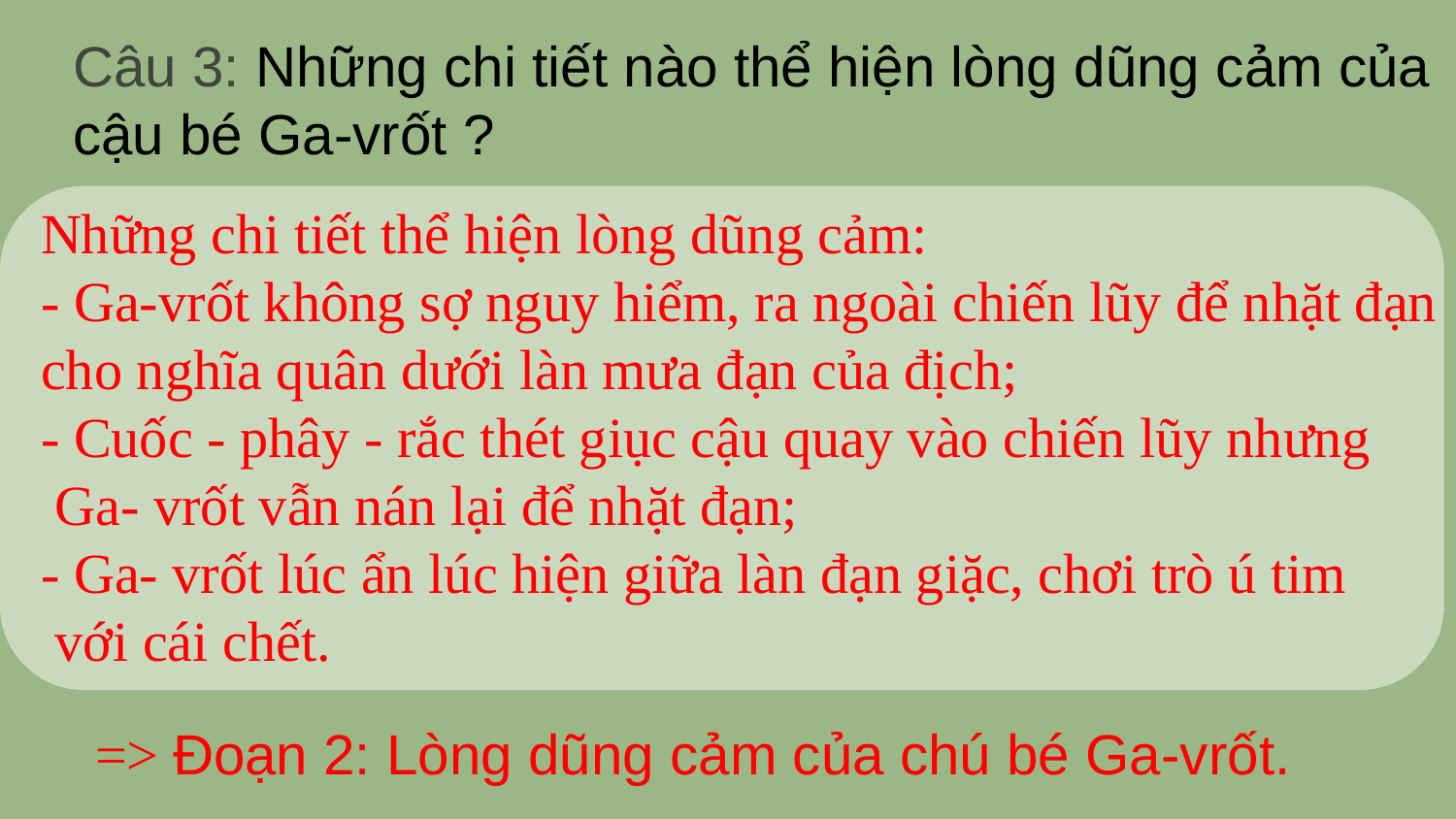

Câu 3: Những chi tiết nào thể hiện lòng dũng cảm của cậu bé Ga-vrốt ?

Những chi tiết thể hiện lòng dũng cảm:
- Ga-vrốt không sợ nguy hiểm, ra ngoài chiến lũy để nhặt đạn
cho nghĩa quân dưới làn mưa đạn của địch;
- Cuốc - phây - rắc thét giục cậu quay vào chiến lũy nhưng
 Ga- vrốt vẫn nán lại để nhặt đạn;
- Ga- vrốt lúc ẩn lúc hiện giữa làn đạn giặc, chơi trò ú tim
 với cái chết.

=> Đoạn 2: Lòng dũng cảm của chú bé Ga-vrốt.